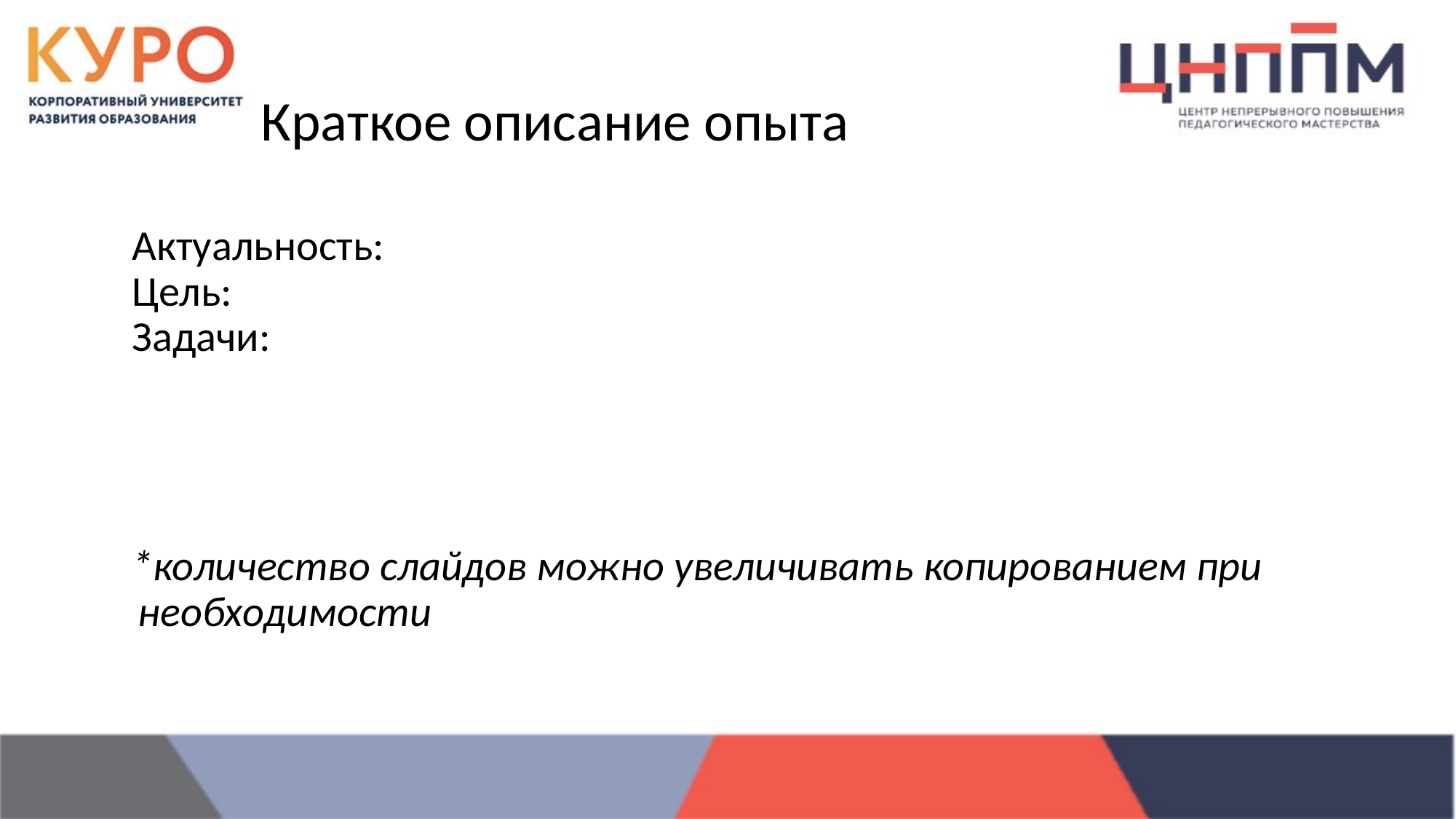

# Краткое описание опыта
Актуальность:
Цель:
Задачи:

*количество слайдов можно увеличивать копированием при необходимости